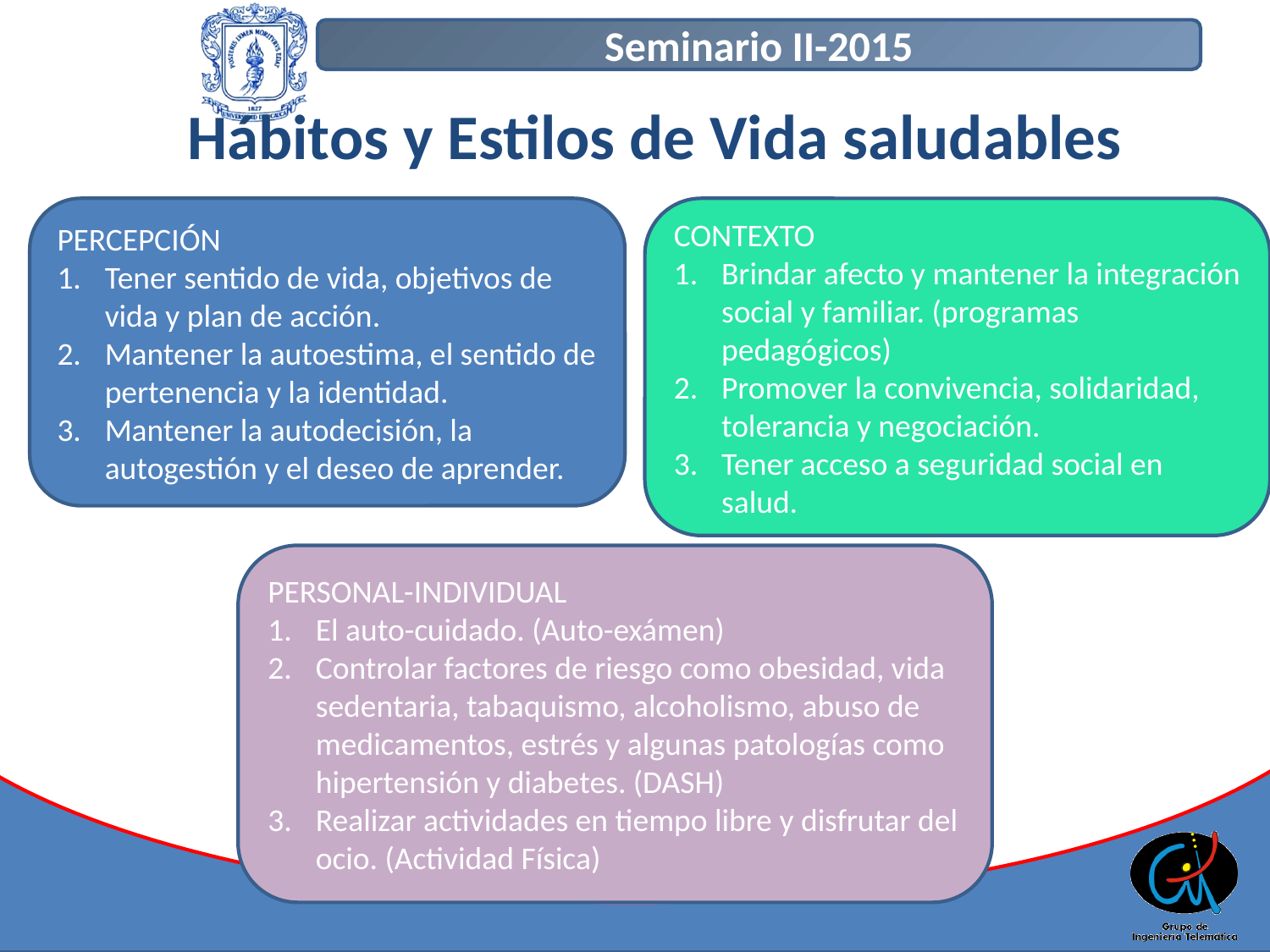

# Hábitos y Estilos de Vida saludables

PERCEPCIÓN
Tener sentido de vida, objetivos de vida y plan de acción.
Mantener la autoestima, el sentido de pertenencia y la identidad.
Mantener la autodecisión, la autogestión y el deseo de aprender.

CONTEXTO
Brindar afecto y mantener la integración social y familiar. (programas pedagógicos)
Promover la convivencia, solidaridad, tolerancia y negociación.
Tener acceso a seguridad social en salud.

PERSONAL-INDIVIDUAL
El auto-cuidado. (Auto-exámen)
Controlar factores de riesgo como obesidad, vida sedentaria, tabaquismo, alcoholismo, abuso de medicamentos, estrés y algunas patologías como hipertensión y diabetes. (DASH)
Realizar actividades en tiempo libre y disfrutar del ocio. (Actividad Física)